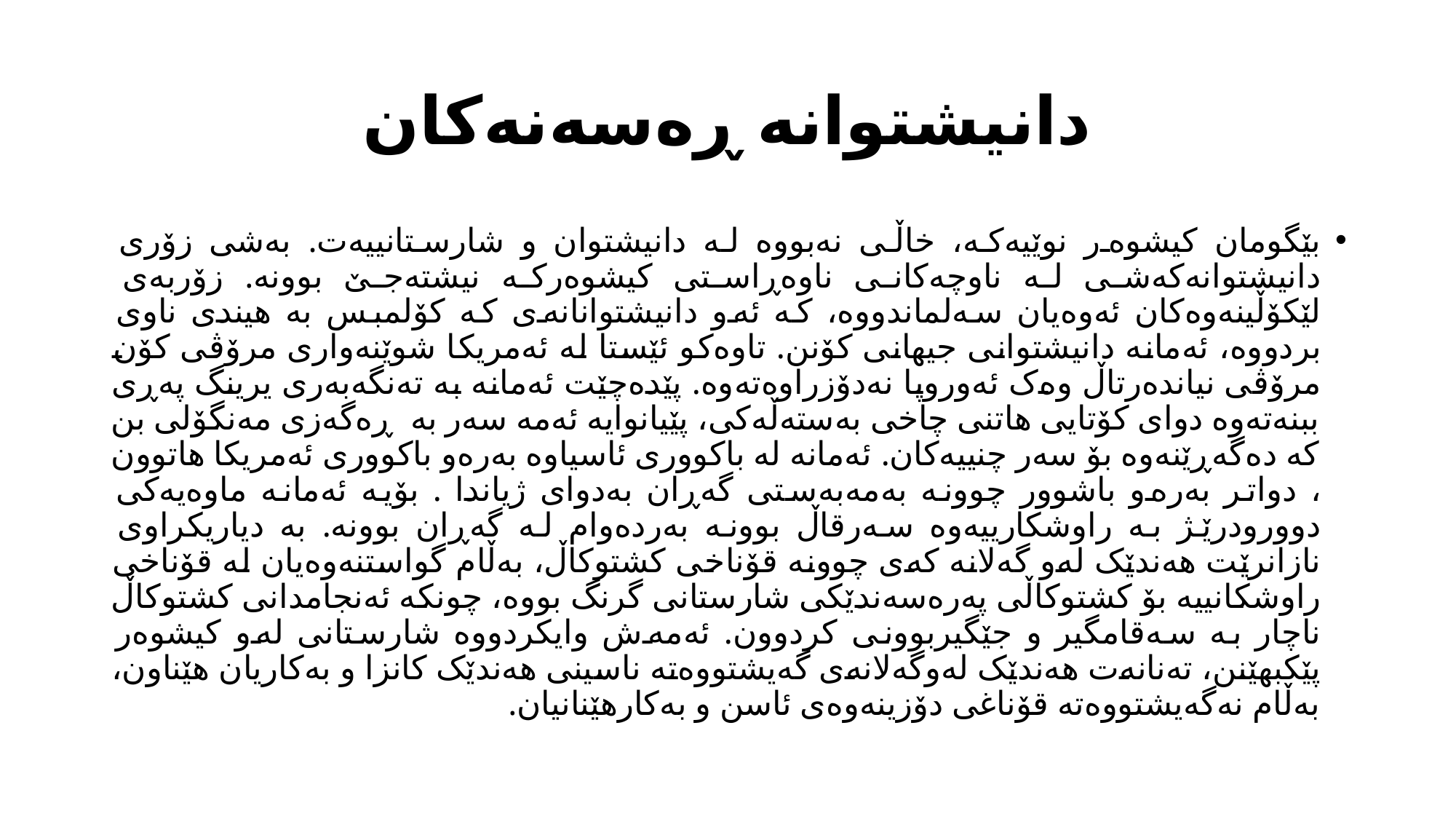

# دانیشتوانە ڕەسەنەکان
بێگومان کیشوەر نوێیەکە، خاڵی نەبووە لە دانیشتوان و شارستانییەت. بەشی زۆری دانیشتوانەکەشی لە ناوچەکانی ناوەڕاستی کیشوەرکە نیشتەجێ بوونە. زۆربەی لێکۆڵینەوەکان ئەوەیان سەلماندووە، کە ئەو دانیشتوانانەی کە کۆلمبس بە هیندی ناوی بردووە، ئەمانە دانیشتوانی جیهانی کۆنن. تاوەکو ئێستا لە ئەمریکا شوێنەواری مرۆڤی کۆن مرۆڤی نیاندەرتاڵ وەک ئەوروپا نەدۆزراوەتەوە. پێدەچێت ئەمانە بە تەنگەبەری یرینگ پەڕی ببنەتەوە دوای کۆتایی هاتنی چاخی بەستەڵەکی، پێیانوایە ئەمە سەر بە  ڕەگەزی مەنگۆلی بن کە دەگەڕێنەوە بۆ سەر چنییەکان. ئەمانە لە باکووری ئاسیاوە بەرەو باکووری ئەمریکا هاتوون ، دواتر بەرەو باشوور چوونە بەمەبەستی گەڕان بەدوای ژیاندا . بۆیە ئەمانە ماوەیەکی دوورودرێژ بە راوشکارییەوە سەرقاڵ بوونە بەردەوام لە گەڕان بوونە. بە دیاریکراوی نازانرێت هەندێک لەو گەلانە کەی چوونە قۆناخی کشتوکاڵ، بەڵام گواستنەوەیان لە قۆناخی راوشکانییە بۆ کشتوکاڵی پەرەسەندێکی شارستانی گرنگ بووە، چونکە ئەنجامدانی کشتوکاڵ ناچار بە سەقامگیر و جێگیربوونی کردوون. ئەمەش وایکردووە شارستانی لەو کیشوەر پێکبهێنن، تەنانەت هەندێک لەوگەلانەی گەیشتووەتە ناسینی هەندێک کانزا و بەکاریان هێناون، بەڵام نەگەیشتووەتە قۆناغی دۆزینەوەی ئاسن و بەکارهێنانیان.